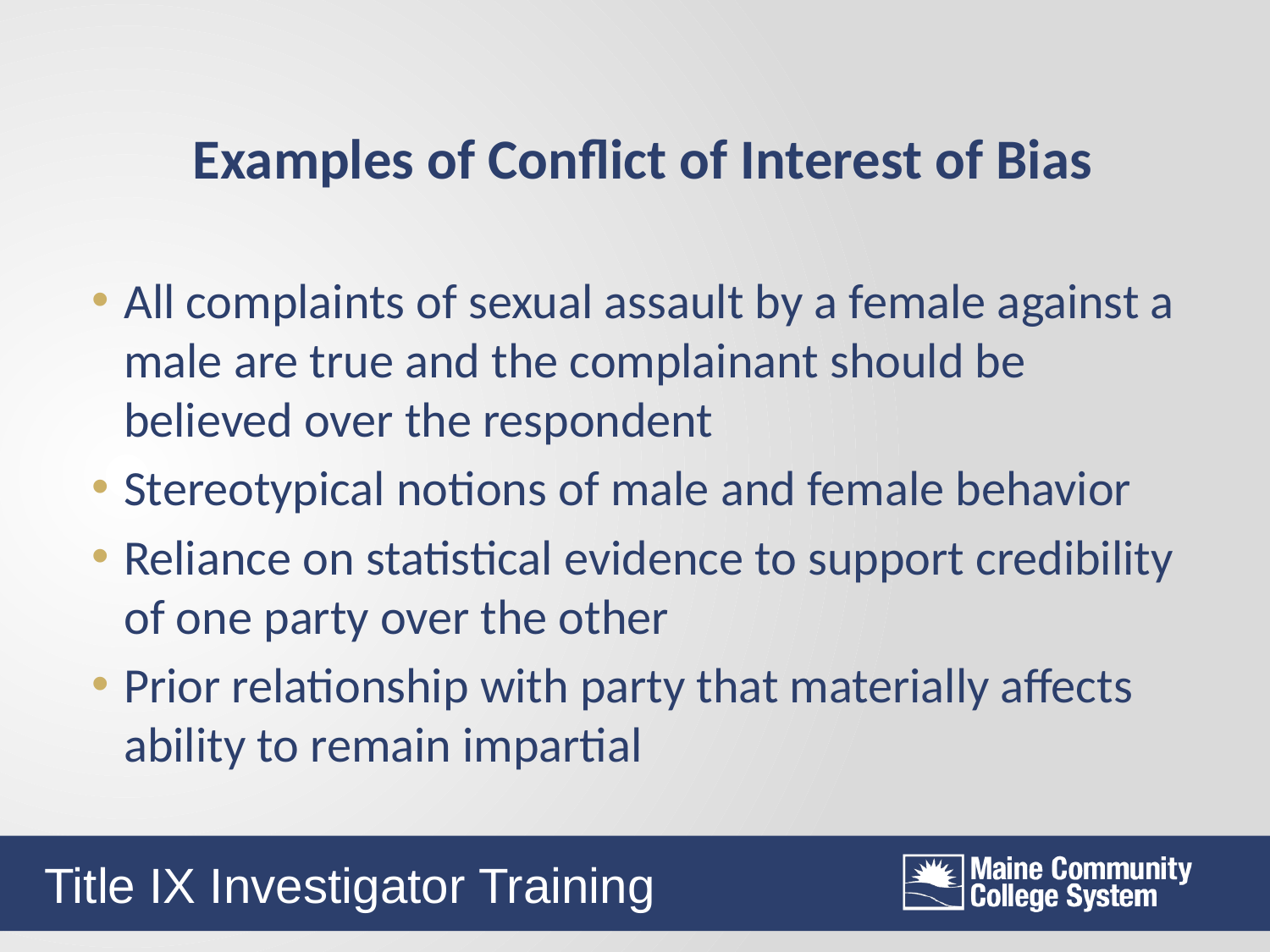

Examples of Conflict of Interest of Bias

All complaints of sexual assault by a female against a male are true and the complainant should be believed over the respondent
Stereotypical notions of male and female behavior
Reliance on statistical evidence to support credibility of one party over the other
Prior relationship with party that materially affects ability to remain impartial

Title IX Investigator Training